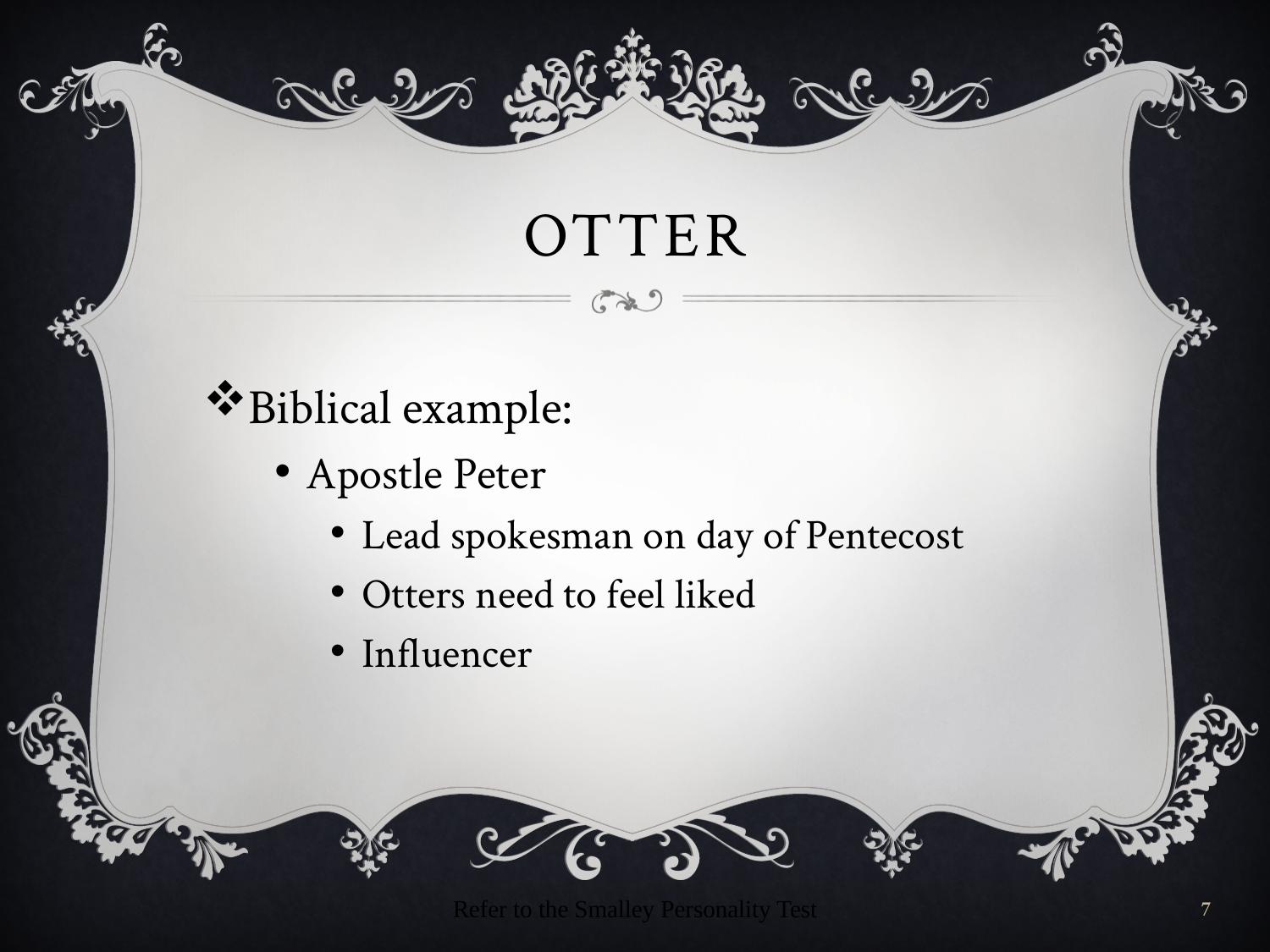

# otter
Biblical example:
Apostle Peter
Lead spokesman on day of Pentecost
Otters need to feel liked
Influencer

Refer to the Smalley Personality Test
7